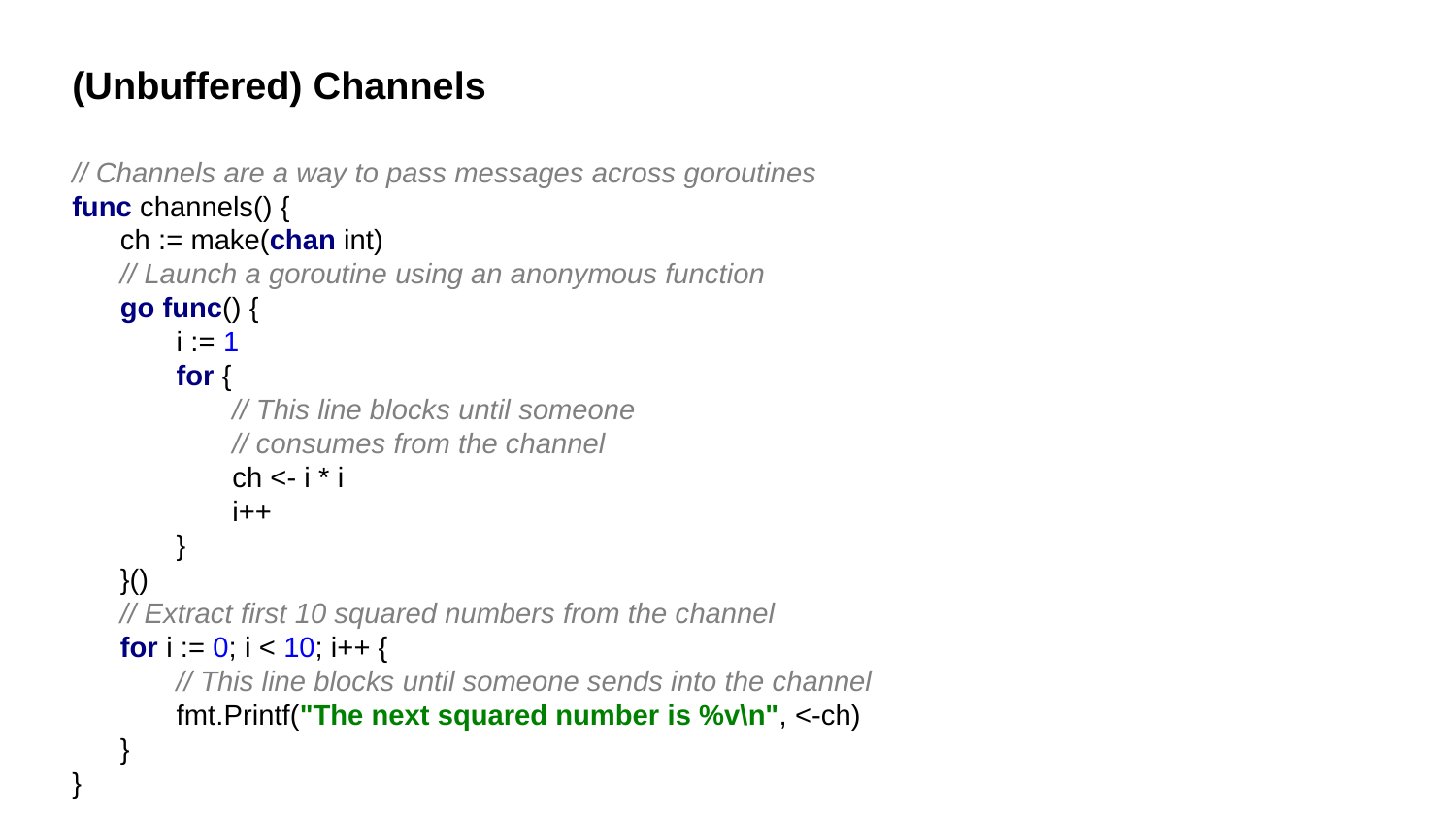

(Unbuffered) Channels
// Channels are a way to pass messages across goroutines
func channels() {
      ch := make(chan int)
      // Launch a goroutine using an anonymous function
      go func() {
             i := 1
             for {
                    // This line blocks until someone
                    // consumes from the channel
                    ch <- i * i
                    i++
             }
      }()
      // Extract first 10 squared numbers from the channel
      for i := 0; i < 10; i++ {
             // This line blocks until someone sends into the channel
             fmt.Printf("The next squared number is %v\n", <-ch)
      }
}